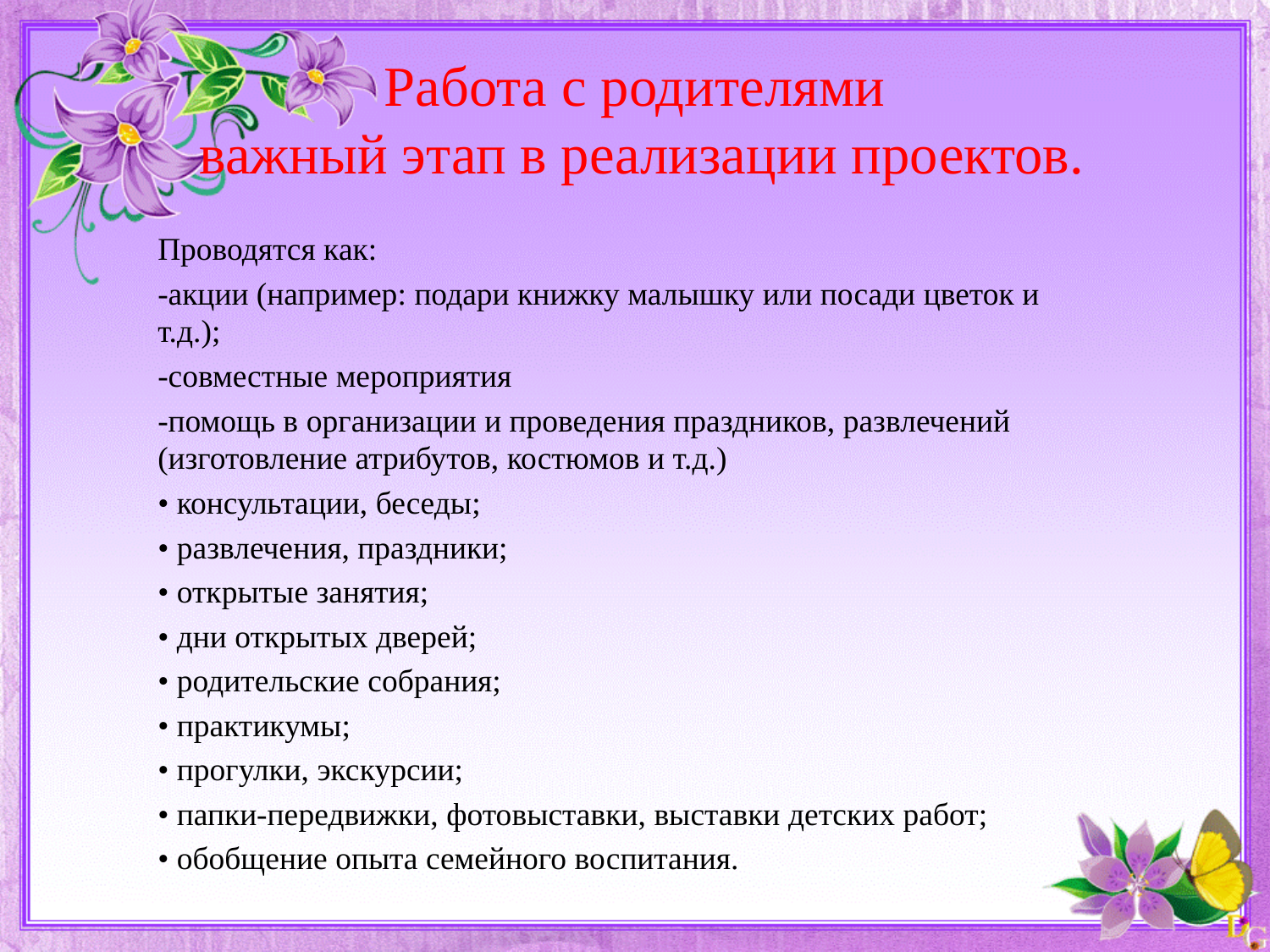

# Работа с родителями важный этап в реализации проектов.
Проводятся как:
-акции (например: подари книжку малышку или посади цветок и т.д.);
-совместные мероприятия
-помощь в организации и проведения праздников, развлечений (изготовление атрибутов, костюмов и т.д.)
• консультации, беседы;
• развлечения, праздники;
• открытые занятия;
• дни открытых дверей;
• родительские собрания;
• практикумы;
• прогулки, экскурсии;
• папки-передвижки, фотовыставки, выставки детских работ;
• обобщение опыта семейного воспитания.